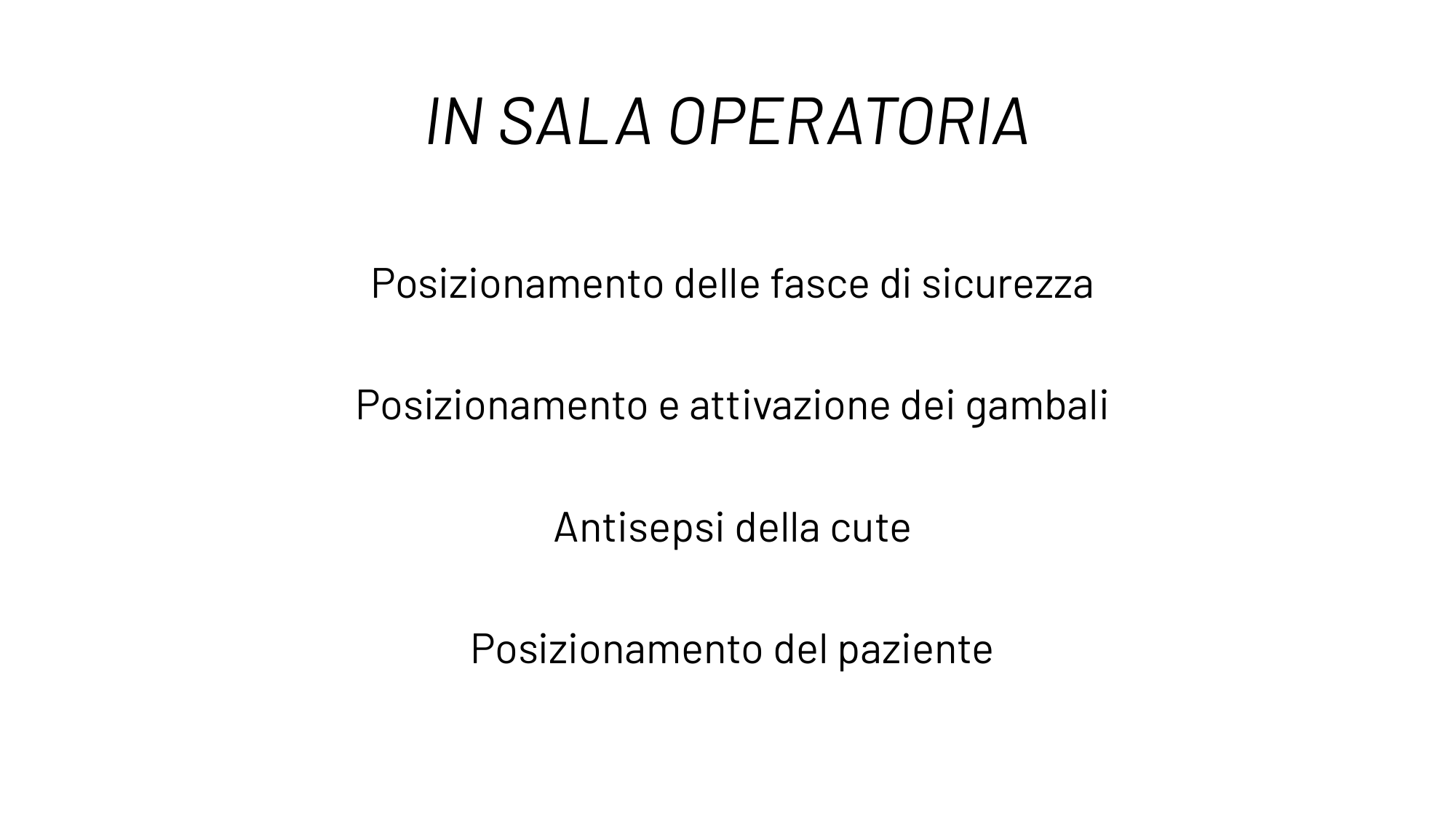

# IN SALA OPERATORIA
Posizionamento delle fasce di sicurezza

Posizionamento e attivazione dei gambali

Antisepsi della cute

Posizionamento del paziente